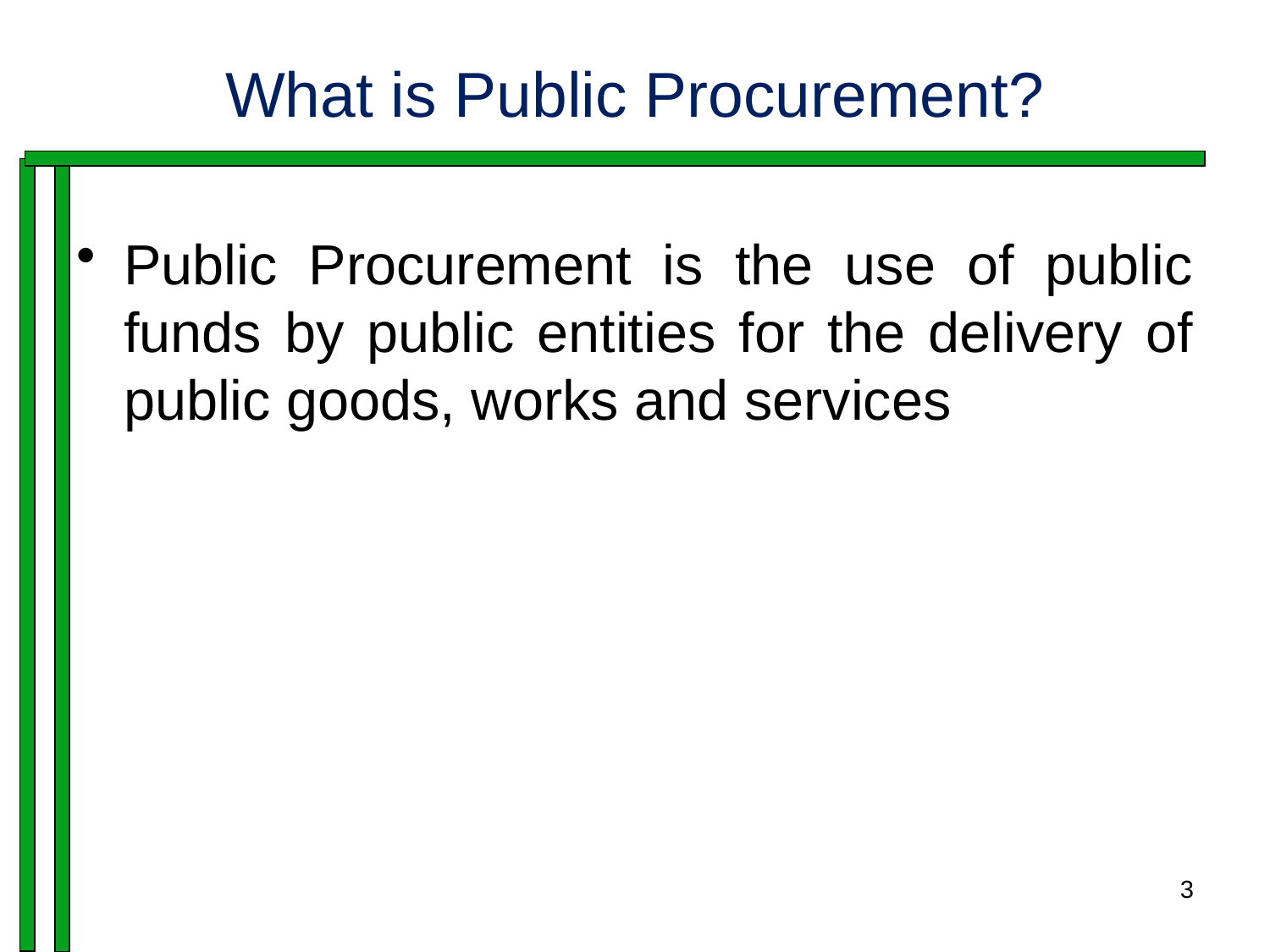

# What is Public Procurement?
Public Procurement is the use of public funds by public entities for the delivery of public goods, works and services
3